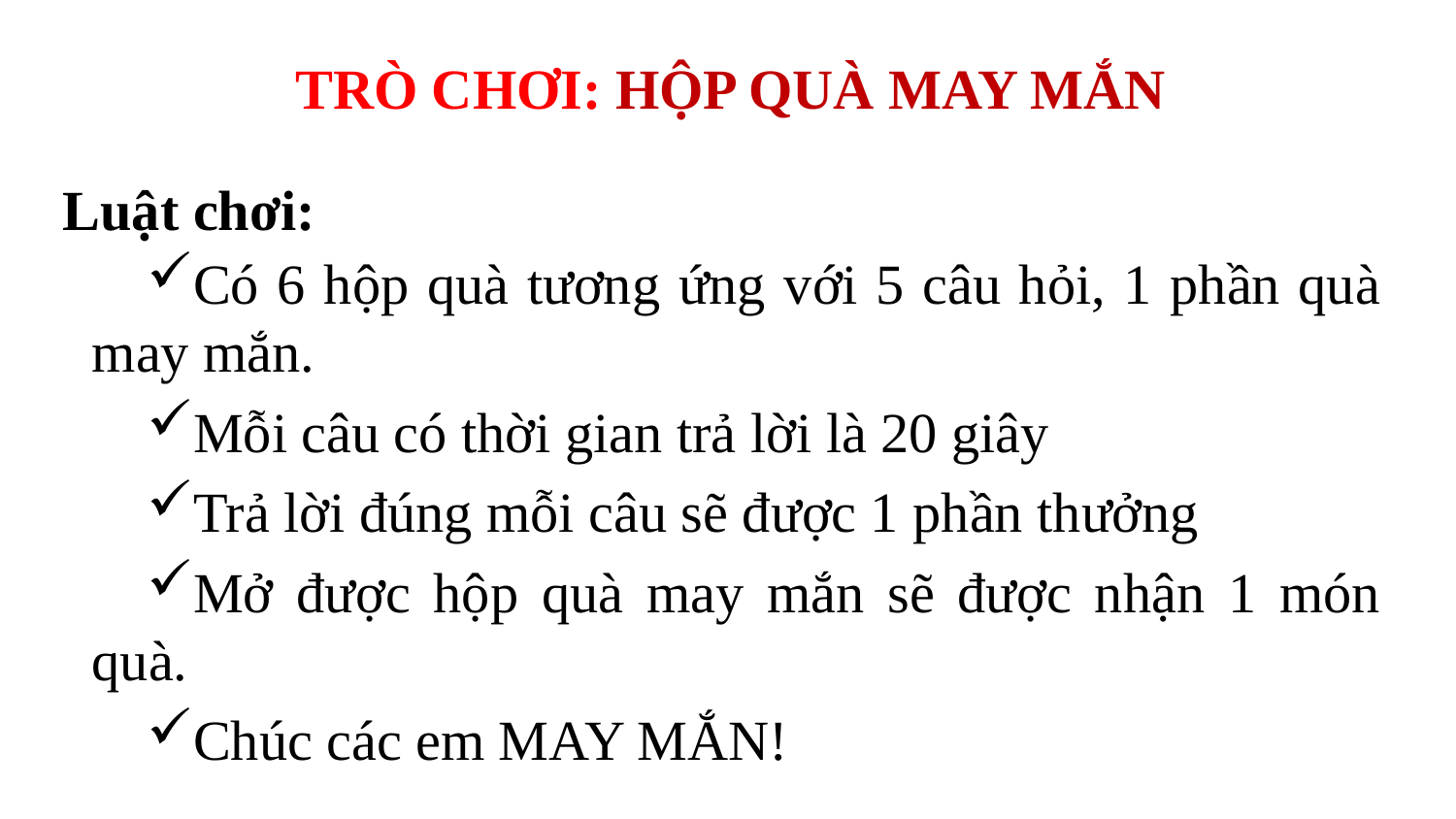

TRÒ CHƠI: HỘP QUÀ MAY MẮN
Luật chơi:
Có 6 hộp quà tương ứng với 5 câu hỏi, 1 phần quà may mắn.
Mỗi câu có thời gian trả lời là 20 giây
Trả lời đúng mỗi câu sẽ được 1 phần thưởng
Mở được hộp quà may mắn sẽ được nhận 1 món quà.
Chúc các em MAY MẮN!